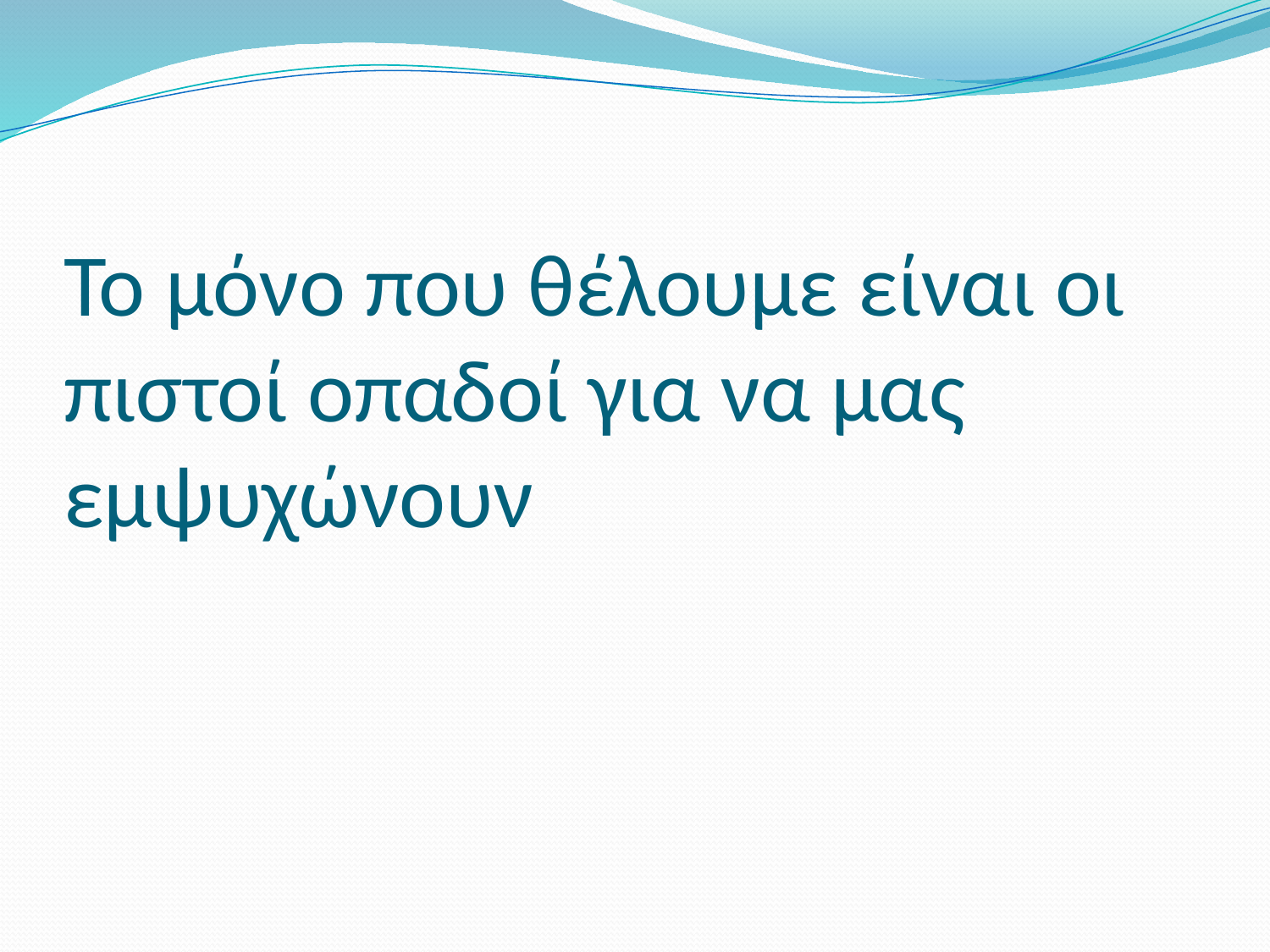

# Το μόνο που θέλουμε είναι οι πιστοί οπαδοί για να μας εμψυχώνουν